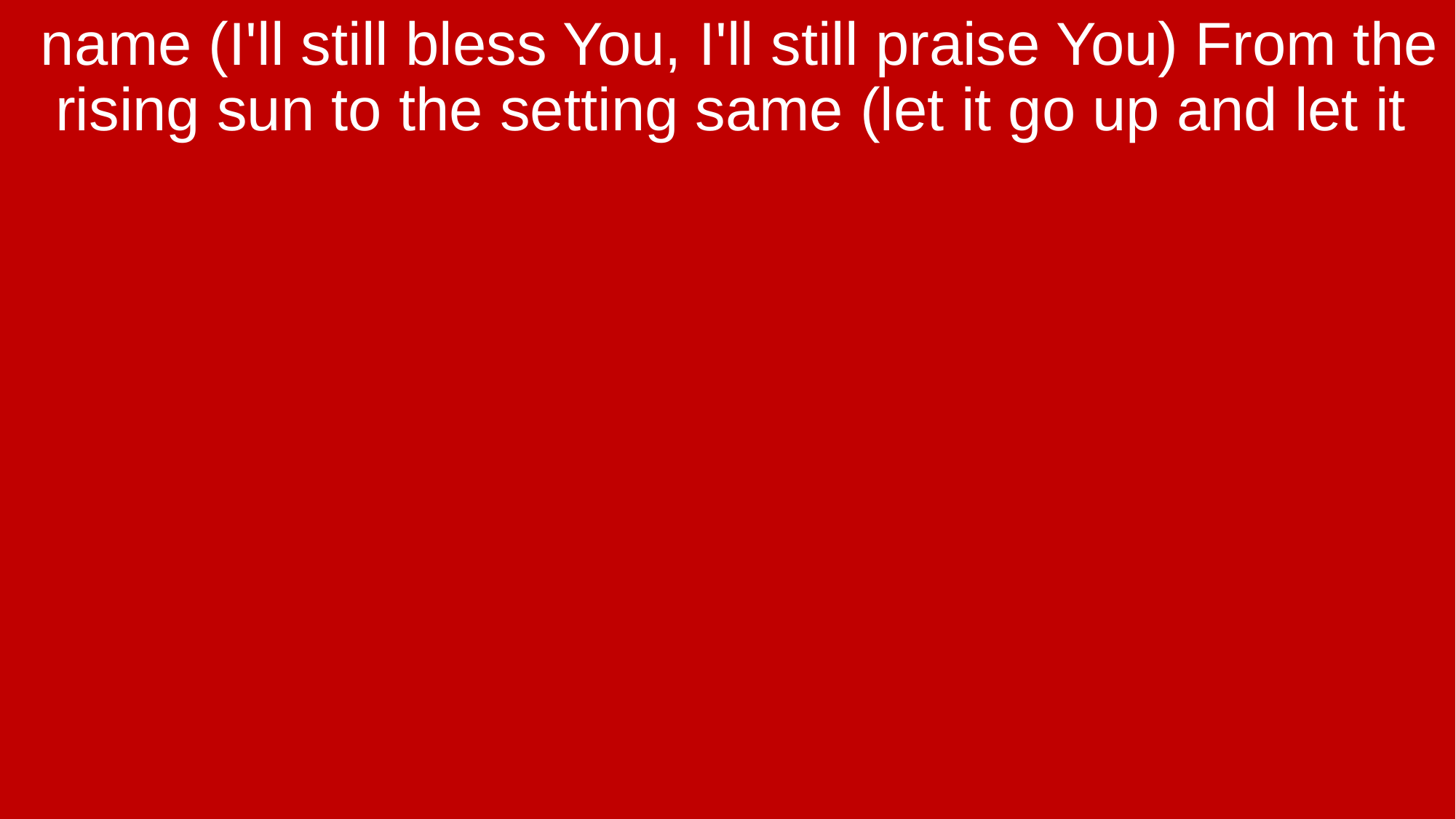

name (I'll still bless You, I'll still praise You) From the rising sun to the setting same (let it go up and let it